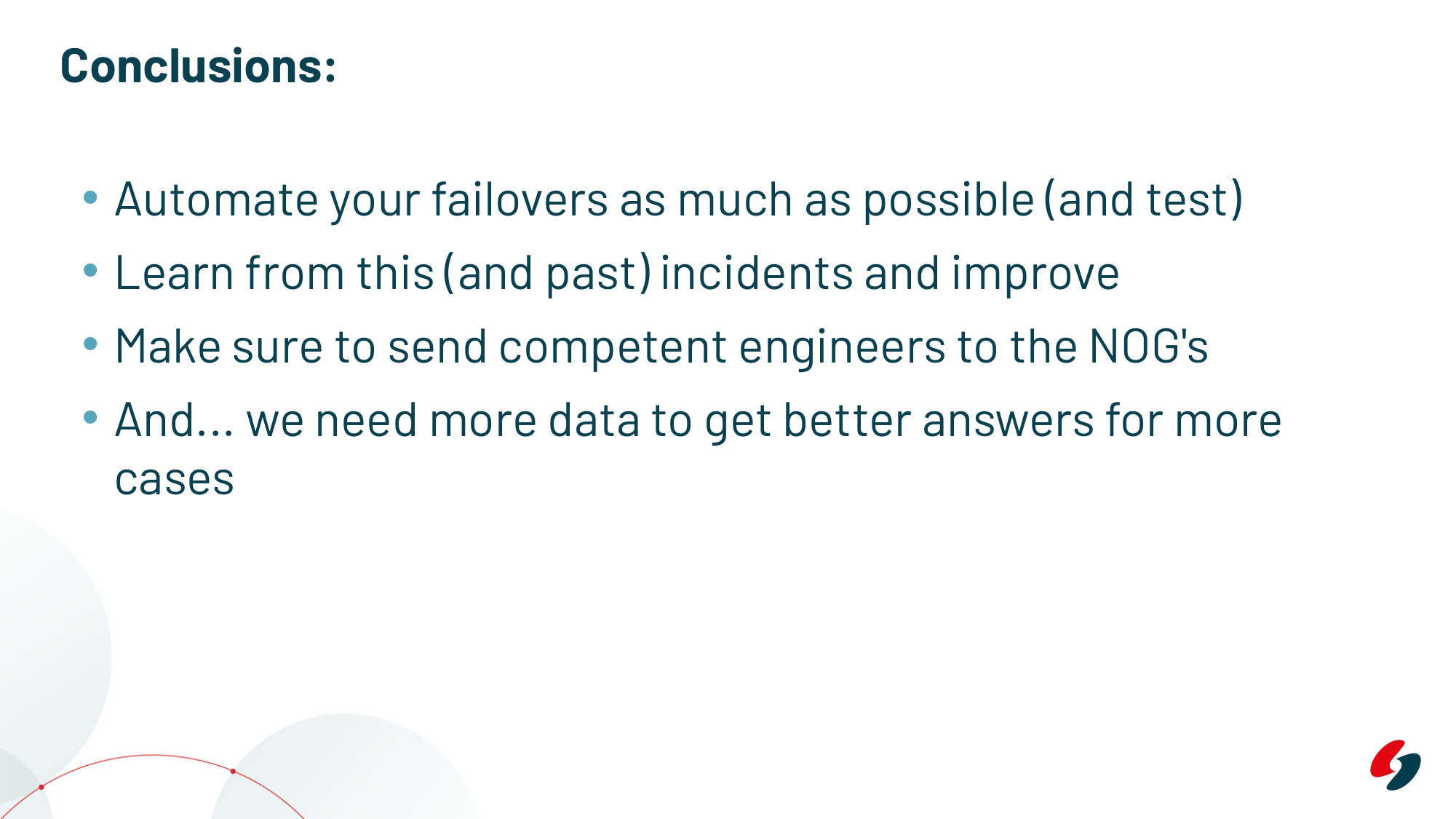

# Conclusions:

Automate your failovers as much as possible (and test)
Learn from this (and past) incidents and improve
Make sure to send competent engineers to the NOG's
And... we need more data to get better answers for more cases